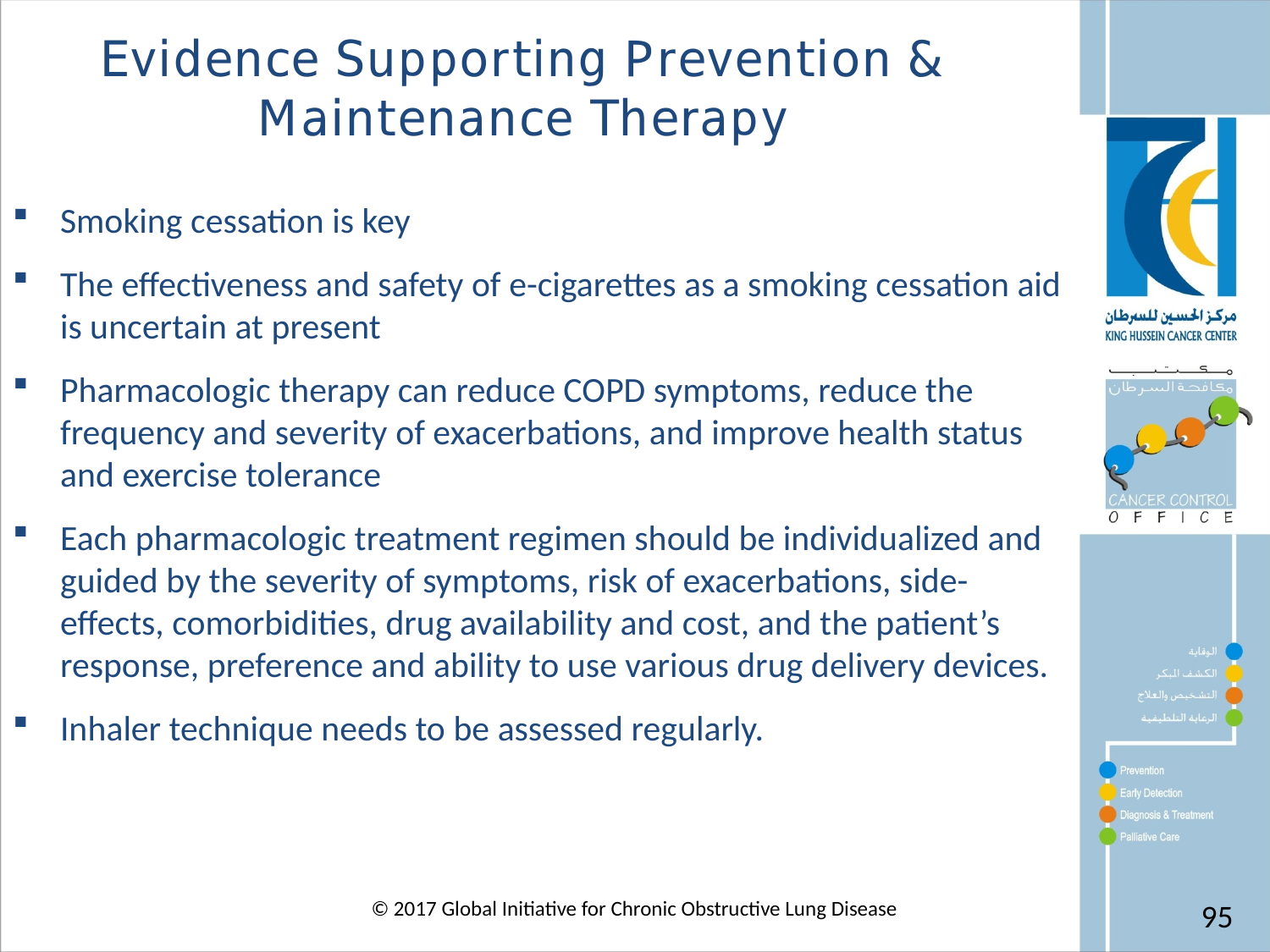

Evidence Supporting Prevention & Maintenance Therapy
Smoking cessation is key

The effectiveness and safety of e-cigarettes as a smoking cessation aid is uncertain at present

Pharmacologic therapy can reduce COPD symptoms, reduce the frequency and severity of exacerbations, and improve health status and exercise tolerance

Each pharmacologic treatment regimen should be individualized and guided by the severity of symptoms, risk of exacerbations, side-effects, comorbidities, drug availability and cost, and the patient’s response, preference and ability to use various drug delivery devices.

Inhaler technique needs to be assessed regularly.
© 2017 Global Initiative for Chronic Obstructive Lung Disease